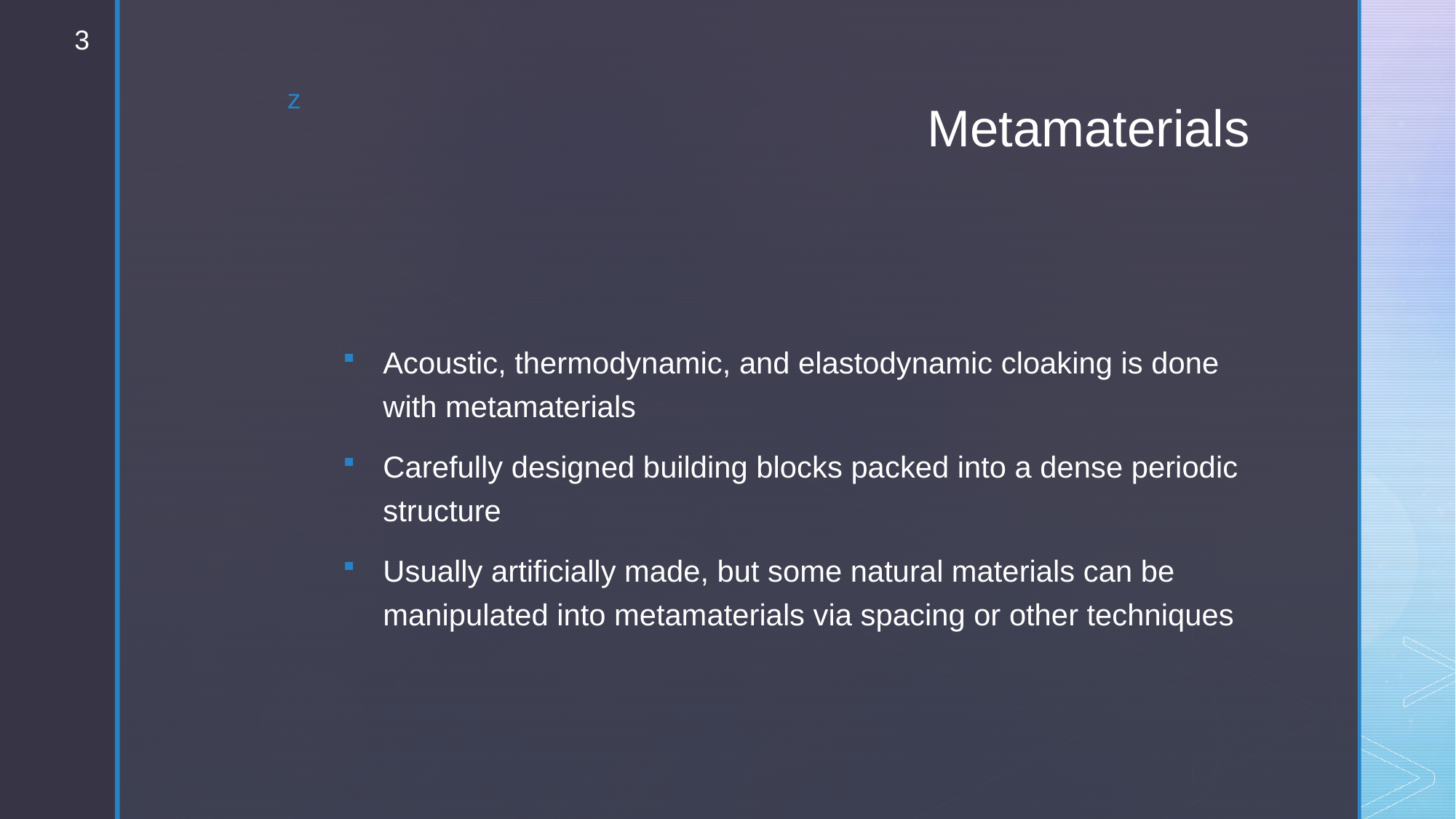

3
# Metamaterials
Acoustic, thermodynamic, and elastodynamic cloaking is done with metamaterials
Carefully designed building blocks packed into a dense periodic structure
Usually artificially made, but some natural materials can be manipulated into metamaterials via spacing or other techniques